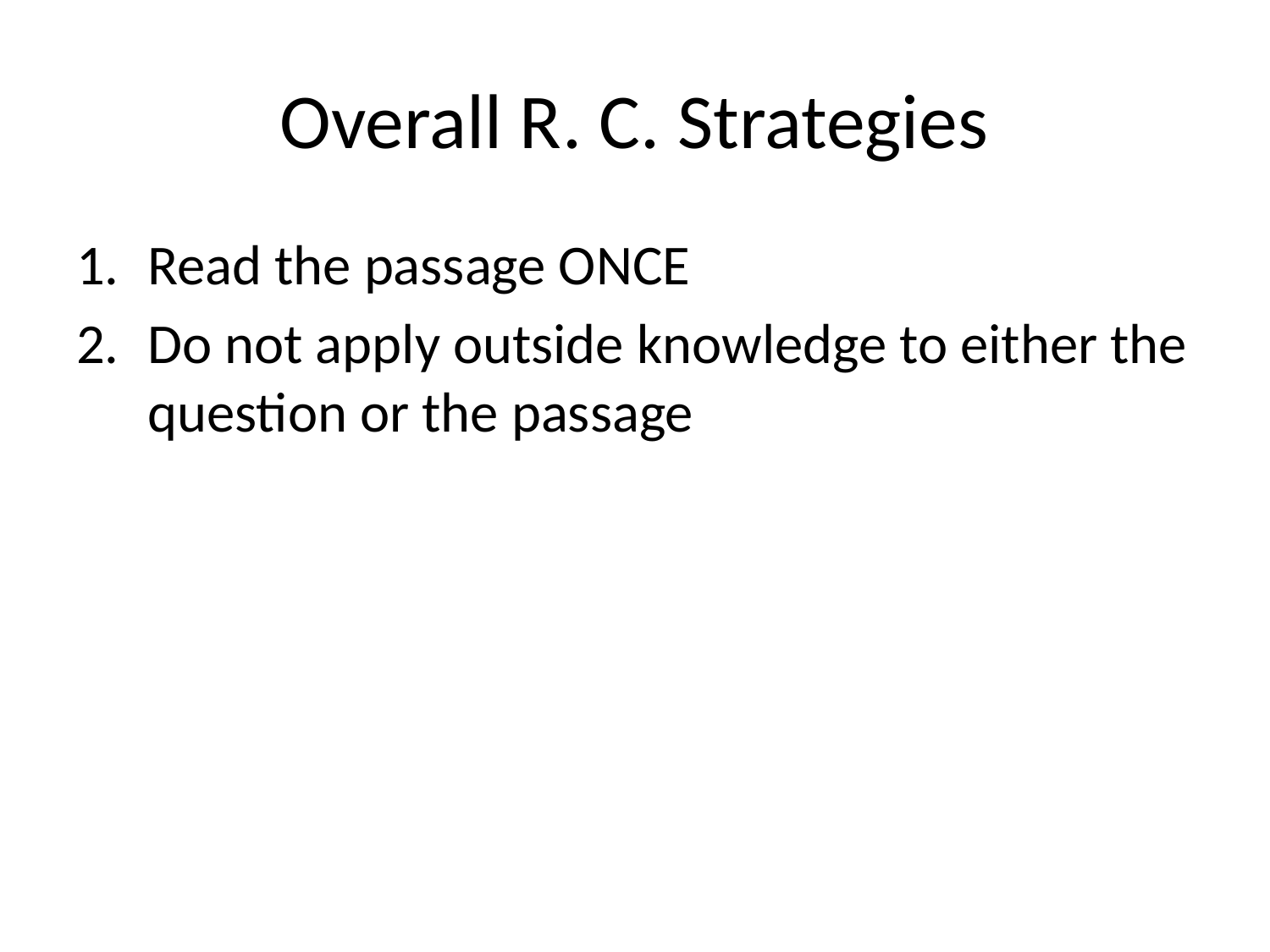

# Overall R. C. Strategies
Read the passage ONCE
Do not apply outside knowledge to either the question or the passage